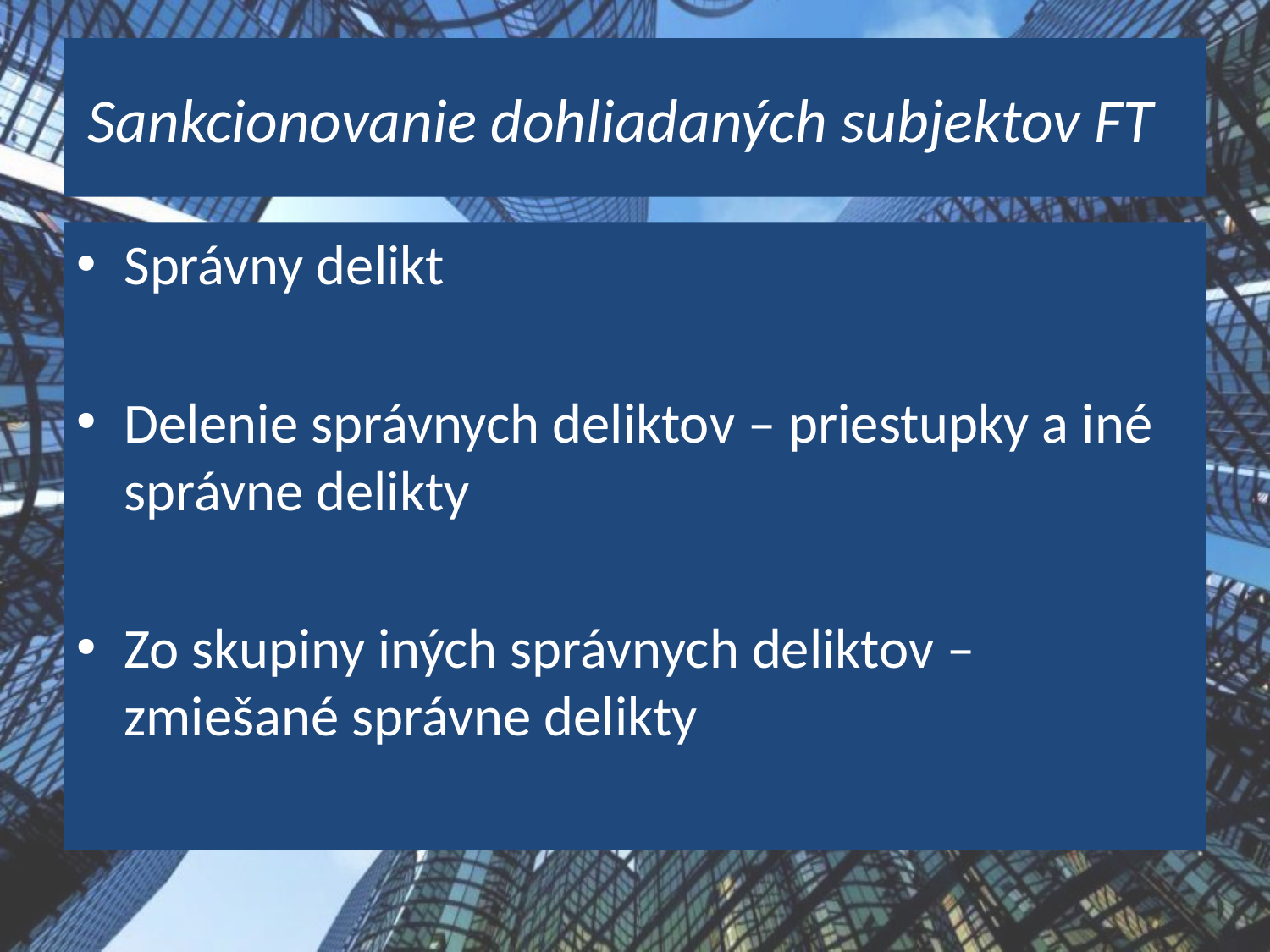

# Sankcionovanie dohliadaných subjektov FT
Správny delikt

Delenie správnych deliktov – priestupky a iné správne delikty

Zo skupiny iných správnych deliktov – zmiešané správne delikty